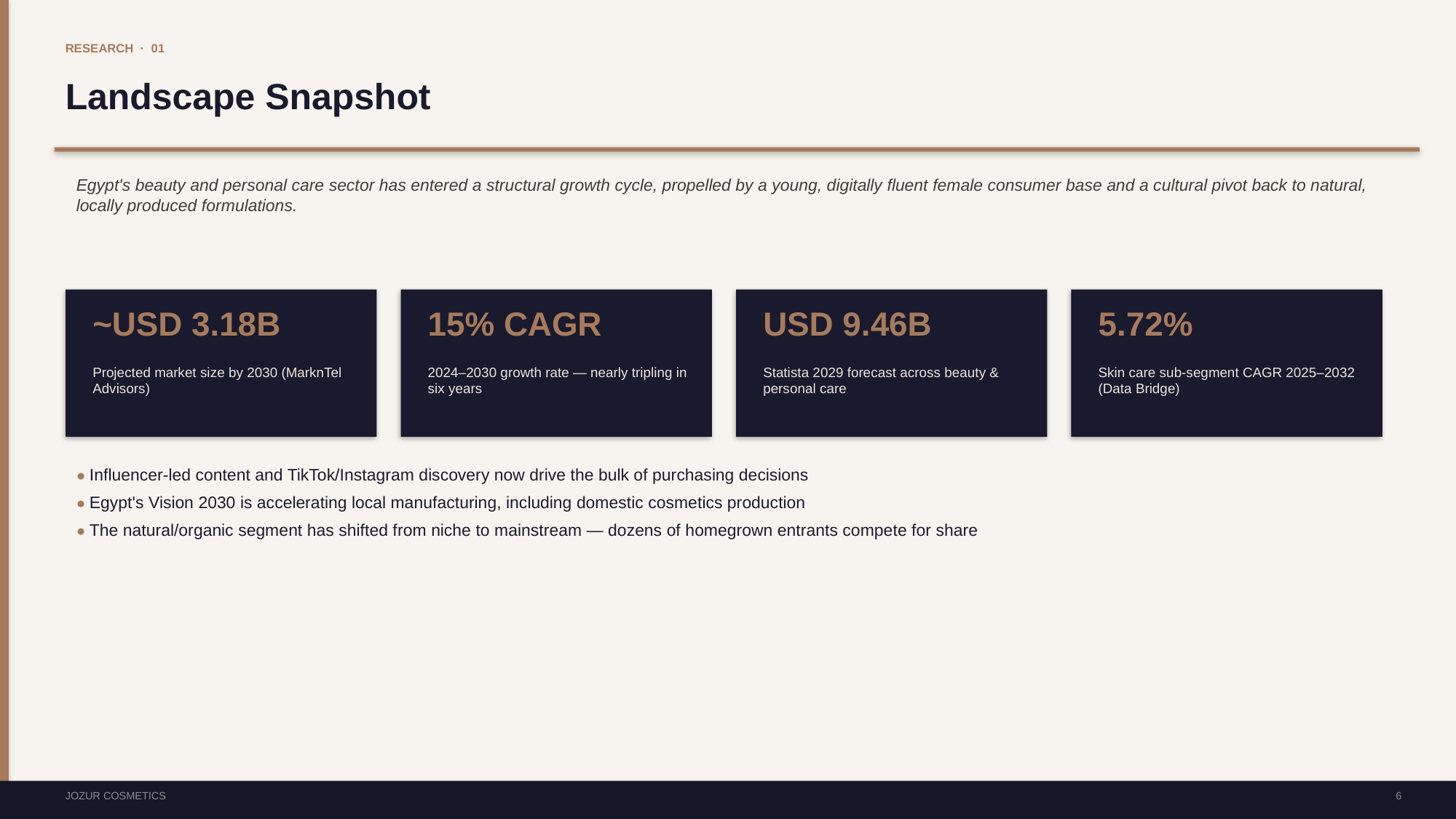

RESEARCH  ·  01
Landscape Snapshot

Egypt's beauty and personal care sector has entered a structural growth cycle, propelled by a young, digitally fluent female consumer base and a cultural pivot back to natural, locally produced formulations.

~USD 3.18B
15% CAGR
USD 9.46B
5.72%
Projected market size by 2030 (MarknTel Advisors)
2024–2030 growth rate — nearly tripling in six years
Statista 2029 forecast across beauty & personal care
Skin care sub-segment CAGR 2025–2032 (Data Bridge)
● Influencer-led content and TikTok/Instagram discovery now drive the bulk of purchasing decisions
● Egypt's Vision 2030 is accelerating local manufacturing, including domestic cosmetics production
● The natural/organic segment has shifted from niche to mainstream — dozens of homegrown entrants compete for share

JOZUR COSMETICS
6